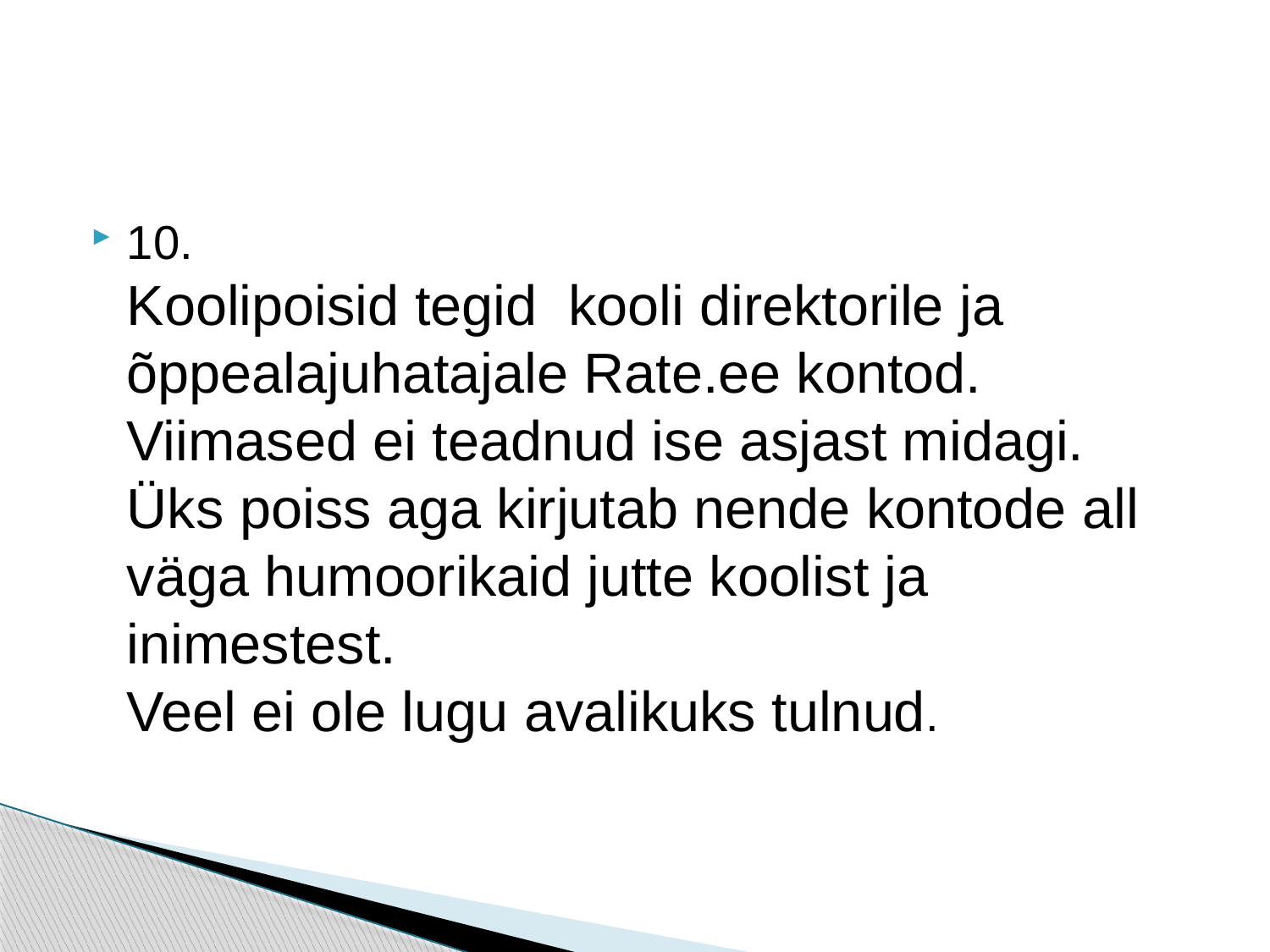

#
10.
Koolipoisid tegid  kooli direktorile ja õppealajuhatajale Rate.ee kontod. Viimased ei teadnud ise asjast midagi. Üks poiss aga kirjutab nende kontode all väga humoorikaid jutte koolist ja inimestest.
Veel ei ole lugu avalikuks tulnud.